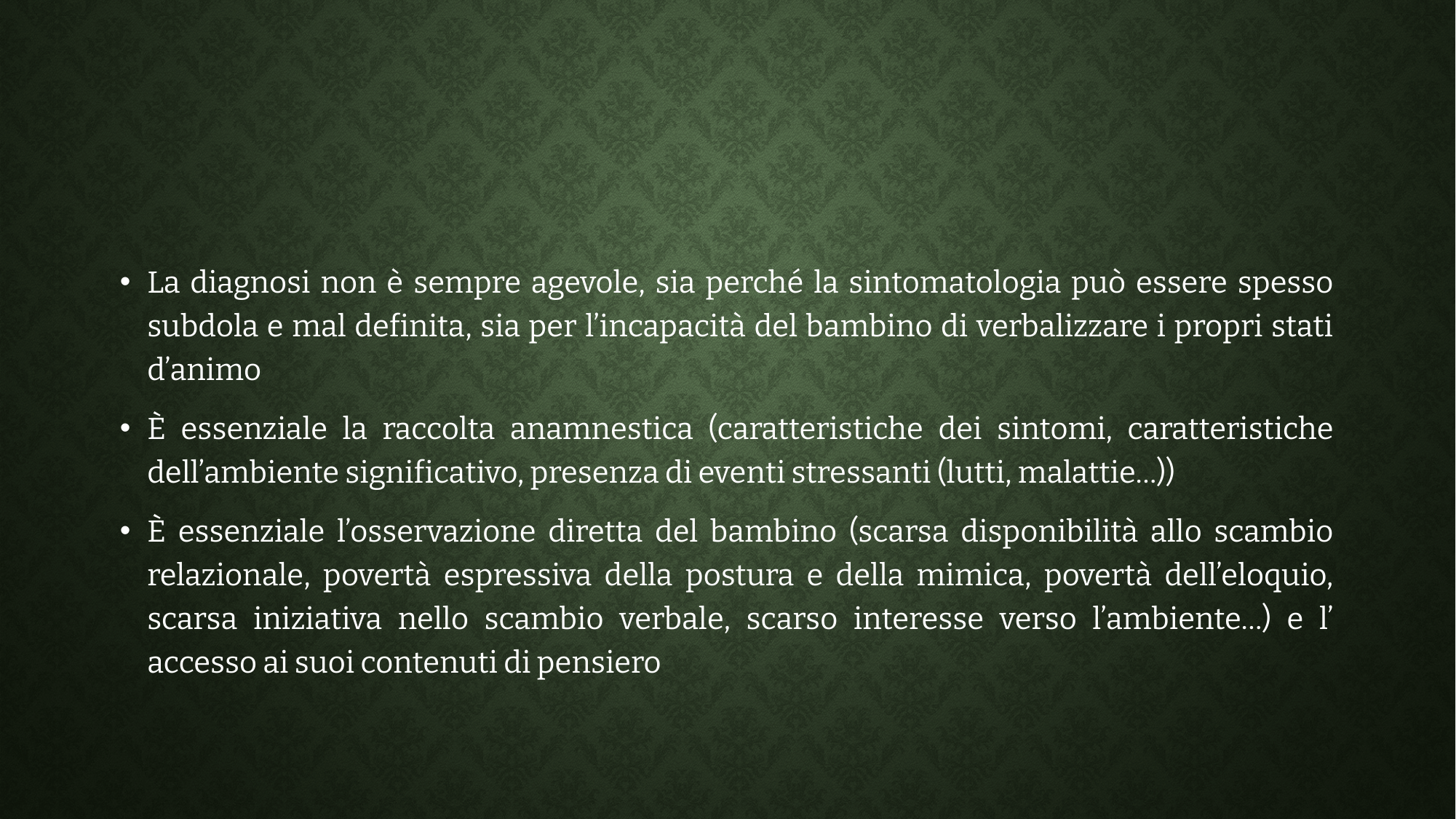

#
La diagnosi non è sempre agevole, sia perché la sintomatologia può essere spesso subdola e mal definita, sia per l’incapacità del bambino di verbalizzare i propri stati d’animo
È essenziale la raccolta anamnestica (caratteristiche dei sintomi, caratteristiche dell’ambiente significativo, presenza di eventi stressanti (lutti, malattie…))
È essenziale l’osservazione diretta del bambino (scarsa disponibilità allo scambio relazionale, povertà espressiva della postura e della mimica, povertà dell’eloquio, scarsa iniziativa nello scambio verbale, scarso interesse verso l’ambiente…) e l’ accesso ai suoi contenuti di pensiero